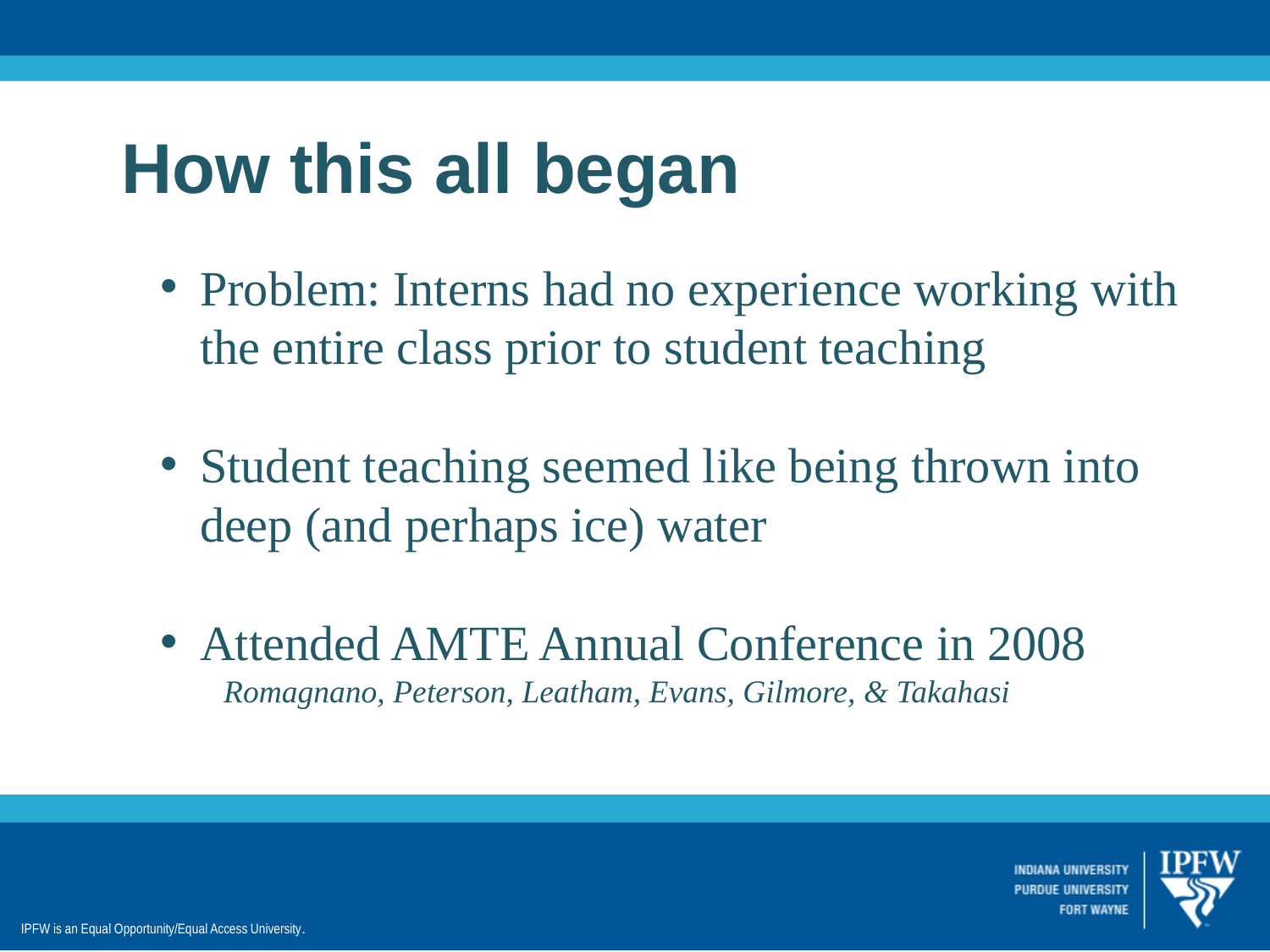

How this all began
Problem: Interns had no experience working with the entire class prior to student teaching

Student teaching seemed like being thrown into deep (and perhaps ice) water

Attended AMTE Annual Conference in 2008
Romagnano, Peterson, Leatham, Evans, Gilmore, & Takahasi